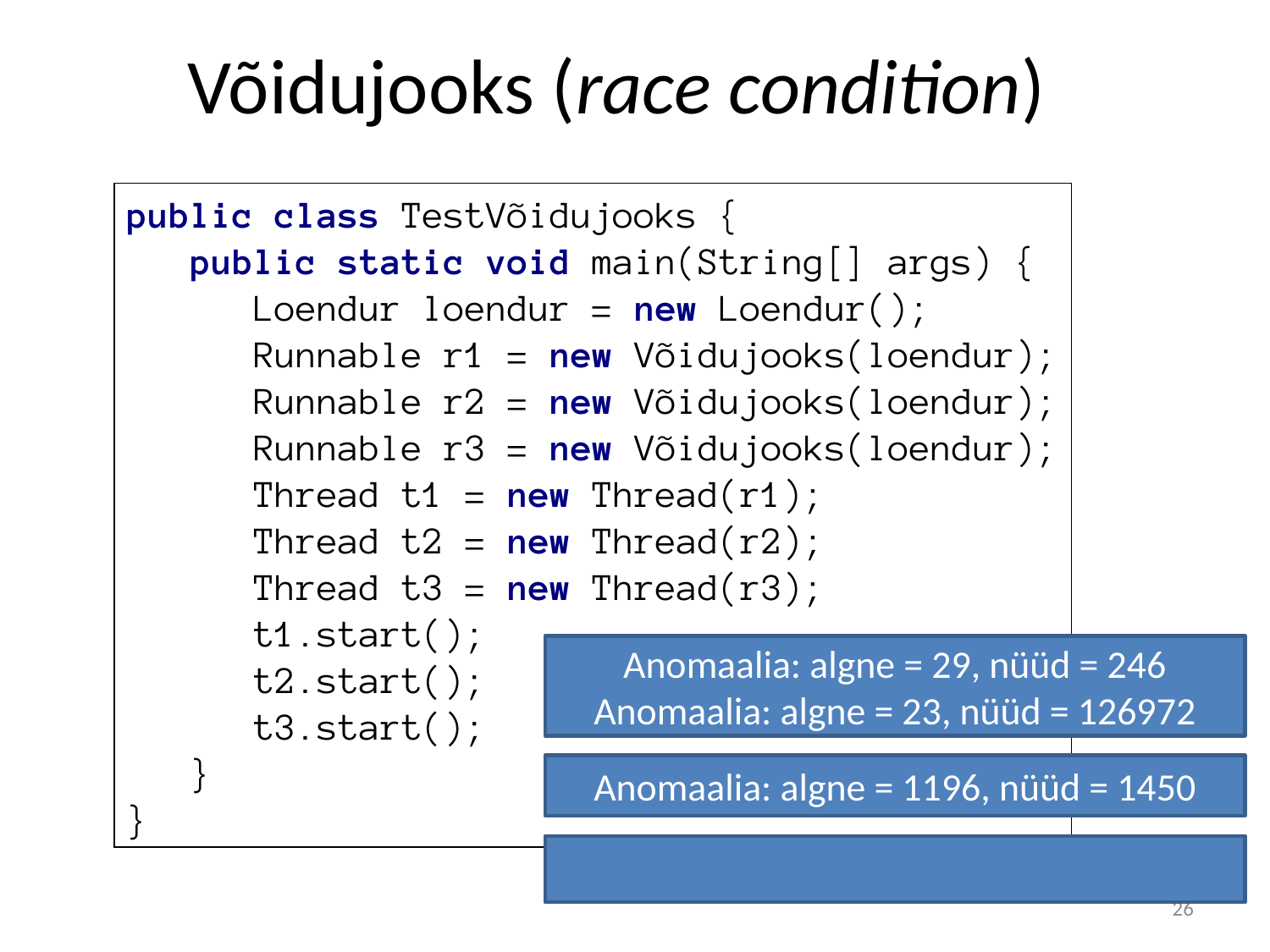

# Võidujooks (race condition)
public class TestVõidujooks {
   public static void main(String[] args) {
      Loendur loendur = new Loendur();
      Runnable r1 = new Võidujooks(loendur);
      Runnable r2 = new Võidujooks(loendur);
      Runnable r3 = new Võidujooks(loendur);
      Thread t1 = new Thread(r1);
      Thread t2 = new Thread(r2);
      Thread t3 = new Thread(r3);
      t1.start();
      t2.start();
      t3.start();
   }
}
Anomaalia: algne = 29, nüüd = 246
Anomaalia: algne = 23, nüüd = 126972
Anomaalia: algne = 1196, nüüd = 1450

26